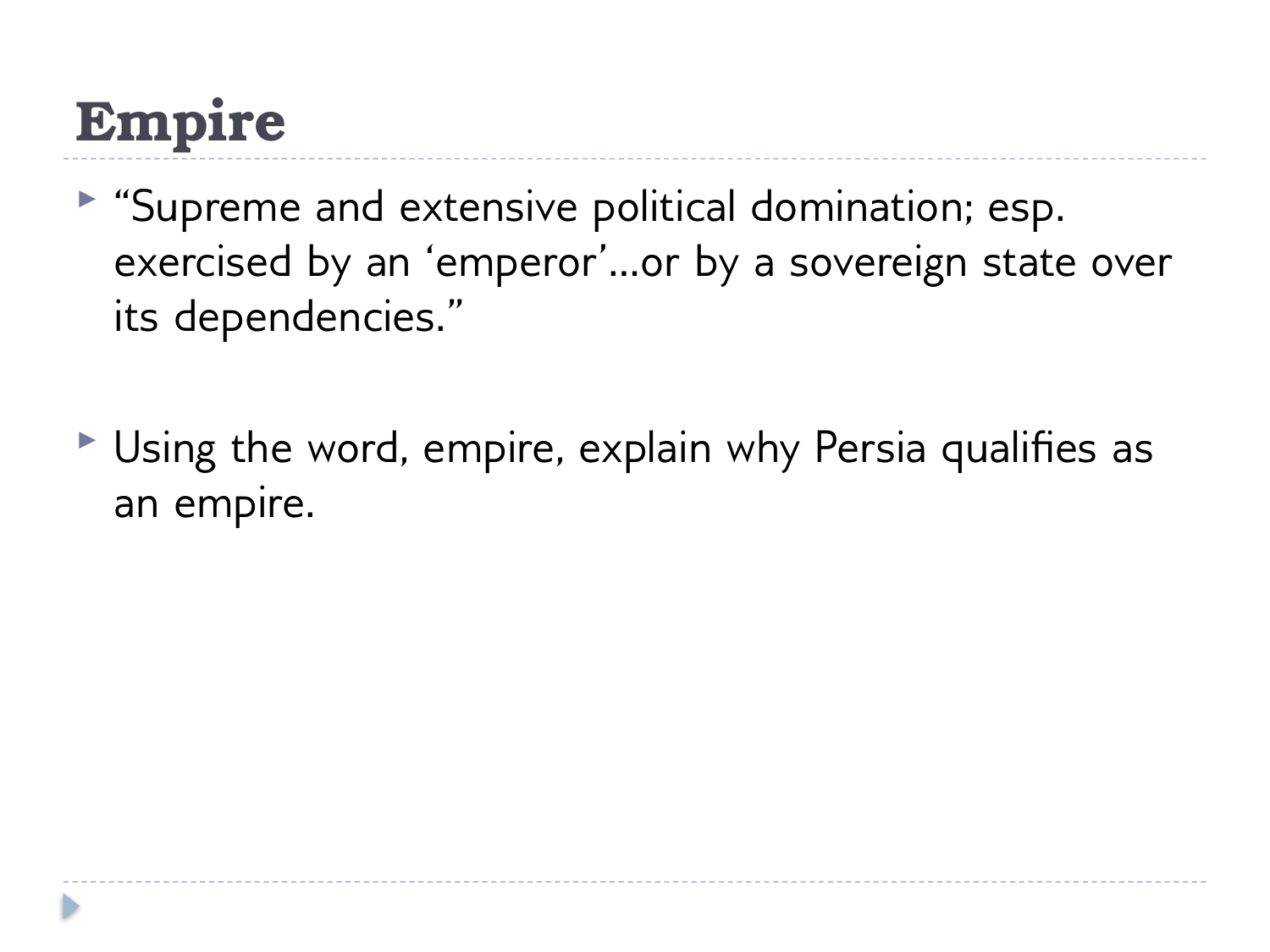

# Empire
“Supreme and extensive political domination; esp. exercised by an ‘emperor’…or by a sovereign state over its dependencies.”

Using the word, empire, explain why Persia qualifies as an empire.